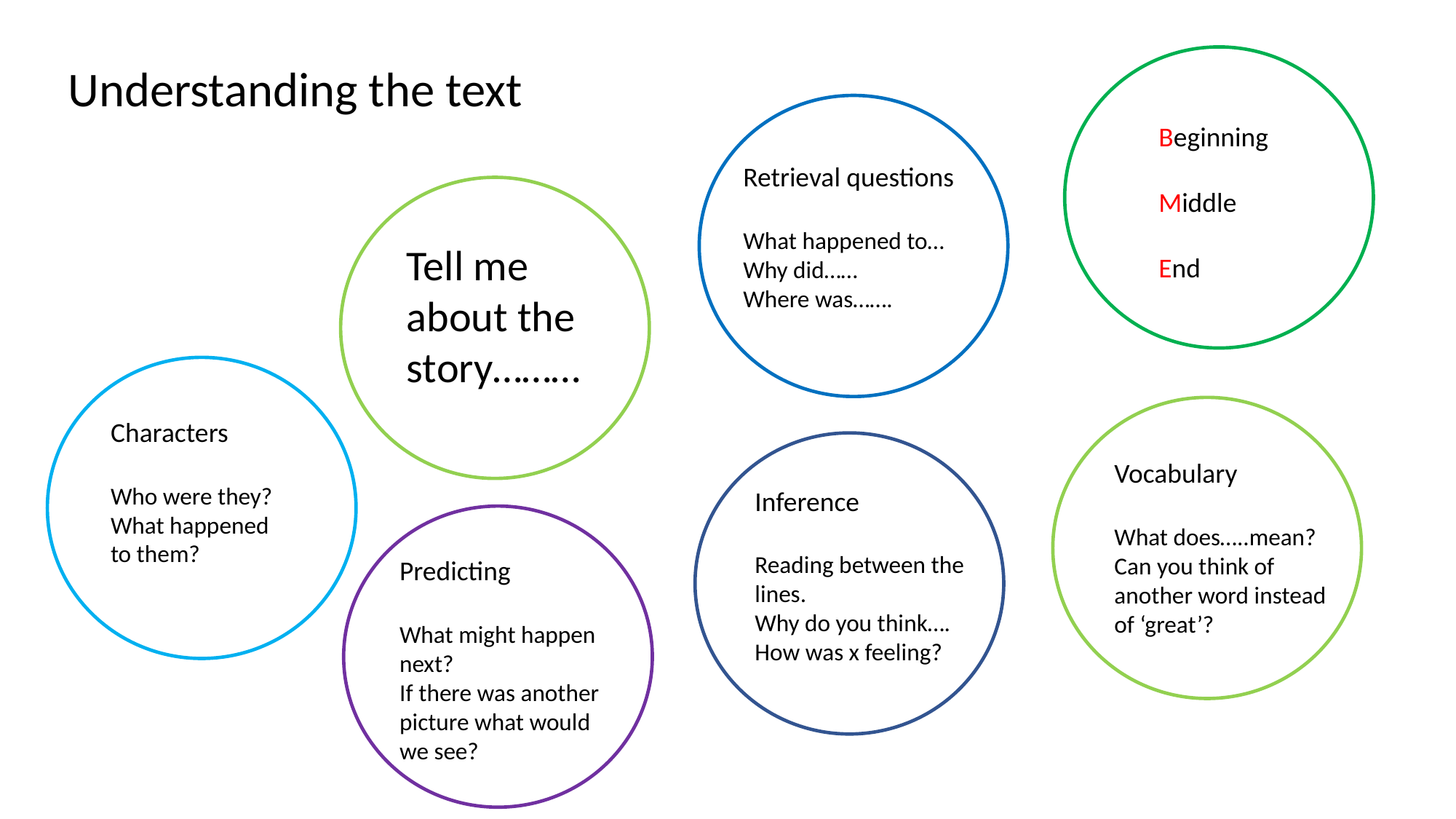

# Understanding the text

Beginning

Middle

End
Retrieval questions

What happened to…
Why did……
Where was…….

Tell me about the story………

Characters

Who were they?
What happened to them?

Vocabulary

What does…..mean?
Can you think of another word instead of ‘great’?
Inference

Reading between the lines.
Why do you think….
How was x feeling?

Predicting

What might happen next?
If there was another picture what would
we see?